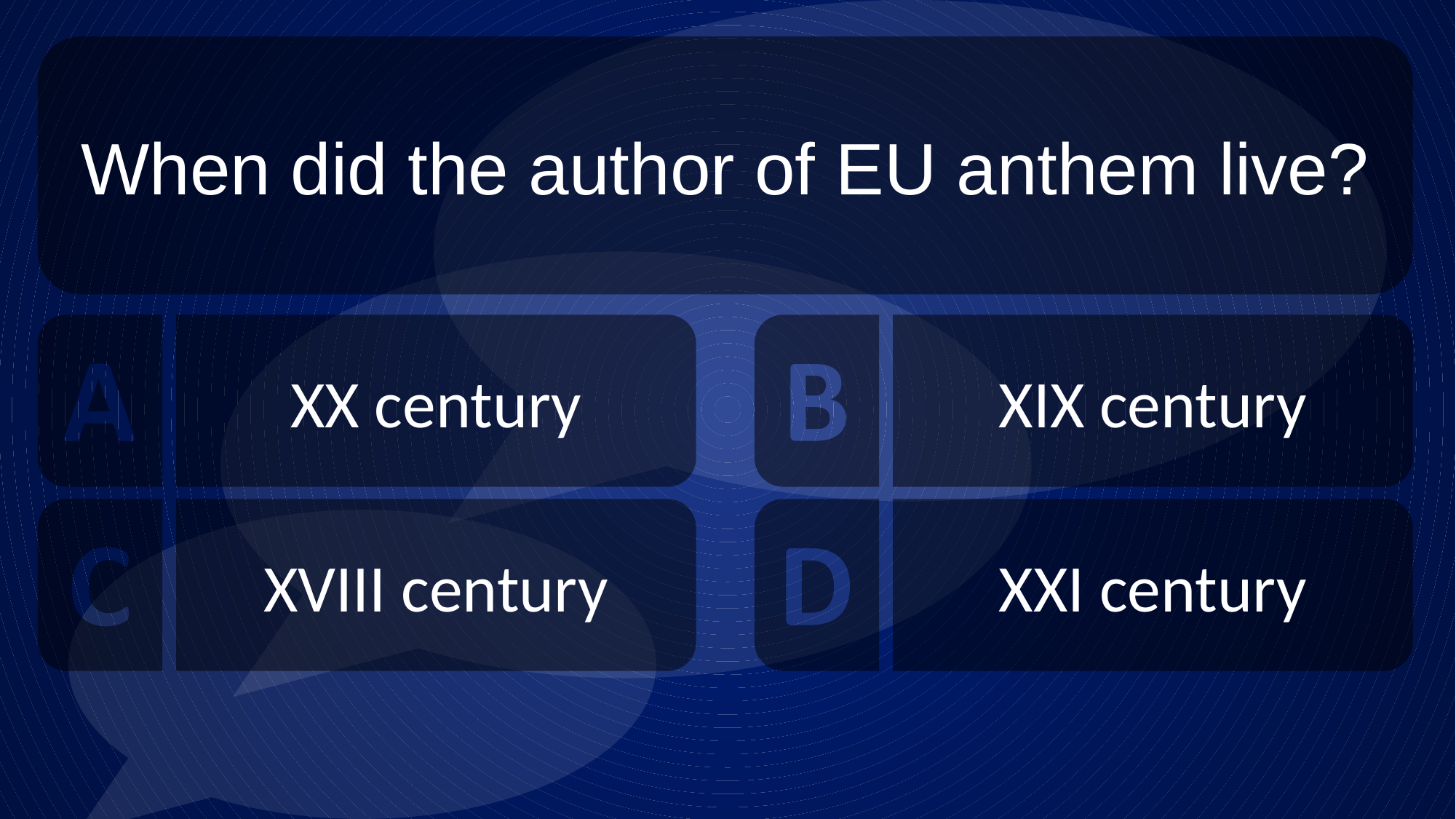

When did the author of EU anthem live?

XX century
XIX century

XVIII century
XXI century